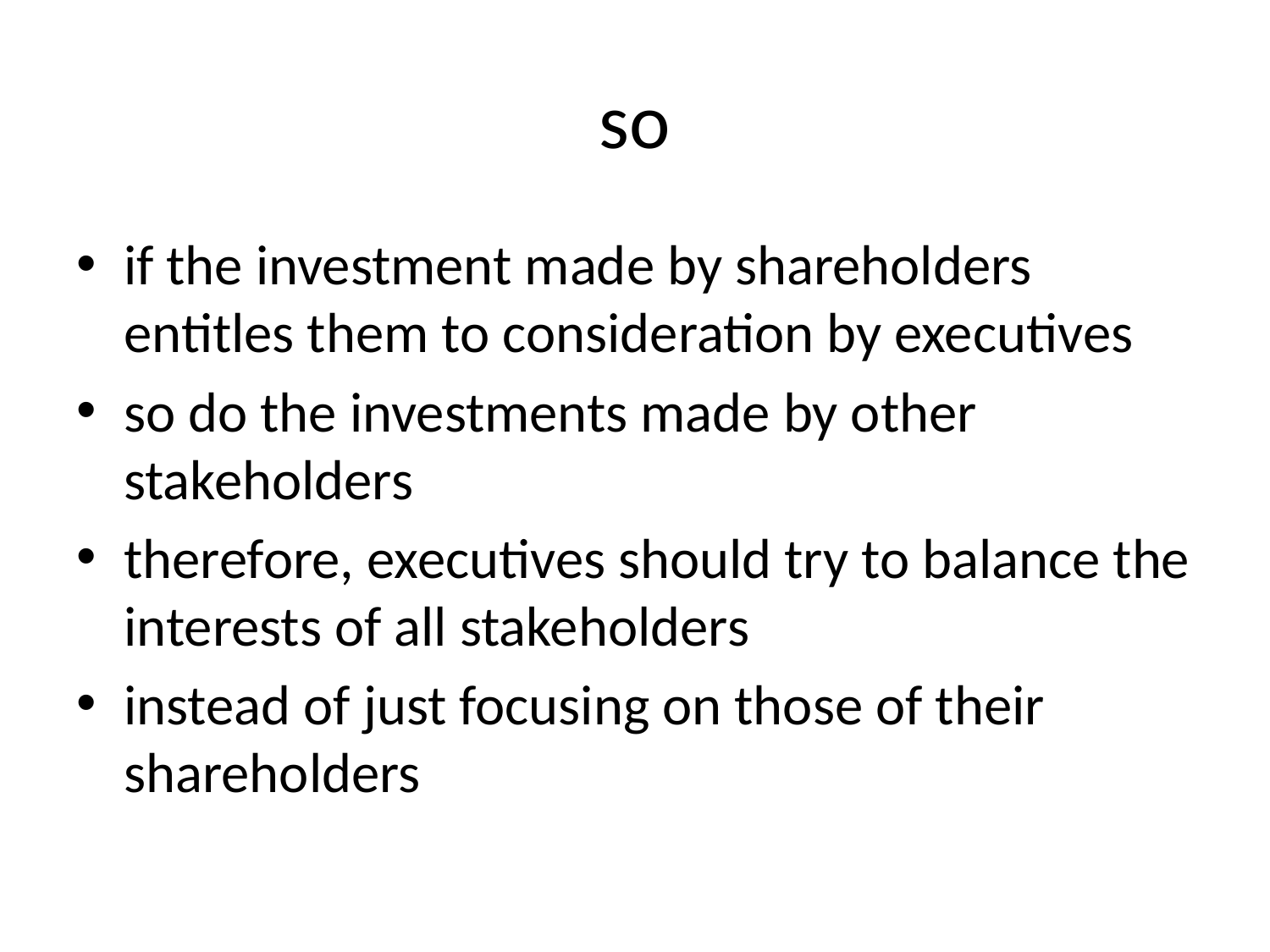

# so
if the investment made by shareholders entitles them to consideration by executives
so do the investments made by other stakeholders
therefore, executives should try to balance the interests of all stakeholders
instead of just focusing on those of their shareholders